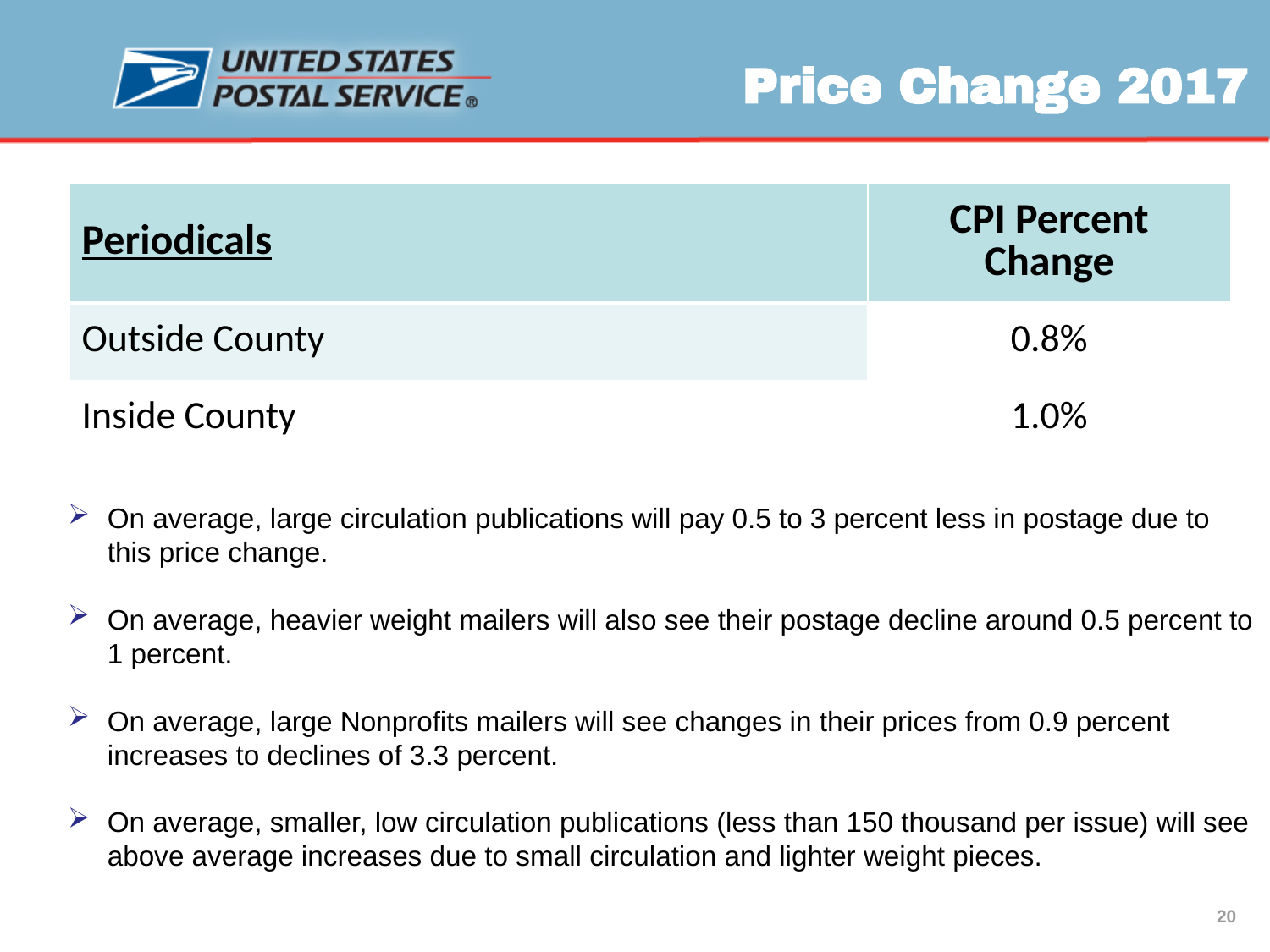

| Periodicals | CPI Percent Change |
| --- | --- |
| Outside County | 0.8% |
| Inside County | 1.0% |
On average, large circulation publications will pay 0.5 to 3 percent less in postage due to this price change.

On average, heavier weight mailers will also see their postage decline around 0.5 percent to 1 percent.

On average, large Nonprofits mailers will see changes in their prices from 0.9 percent increases to declines of 3.3 percent.

On average, smaller, low circulation publications (less than 150 thousand per issue) will see above average increases due to small circulation and lighter weight pieces.
20